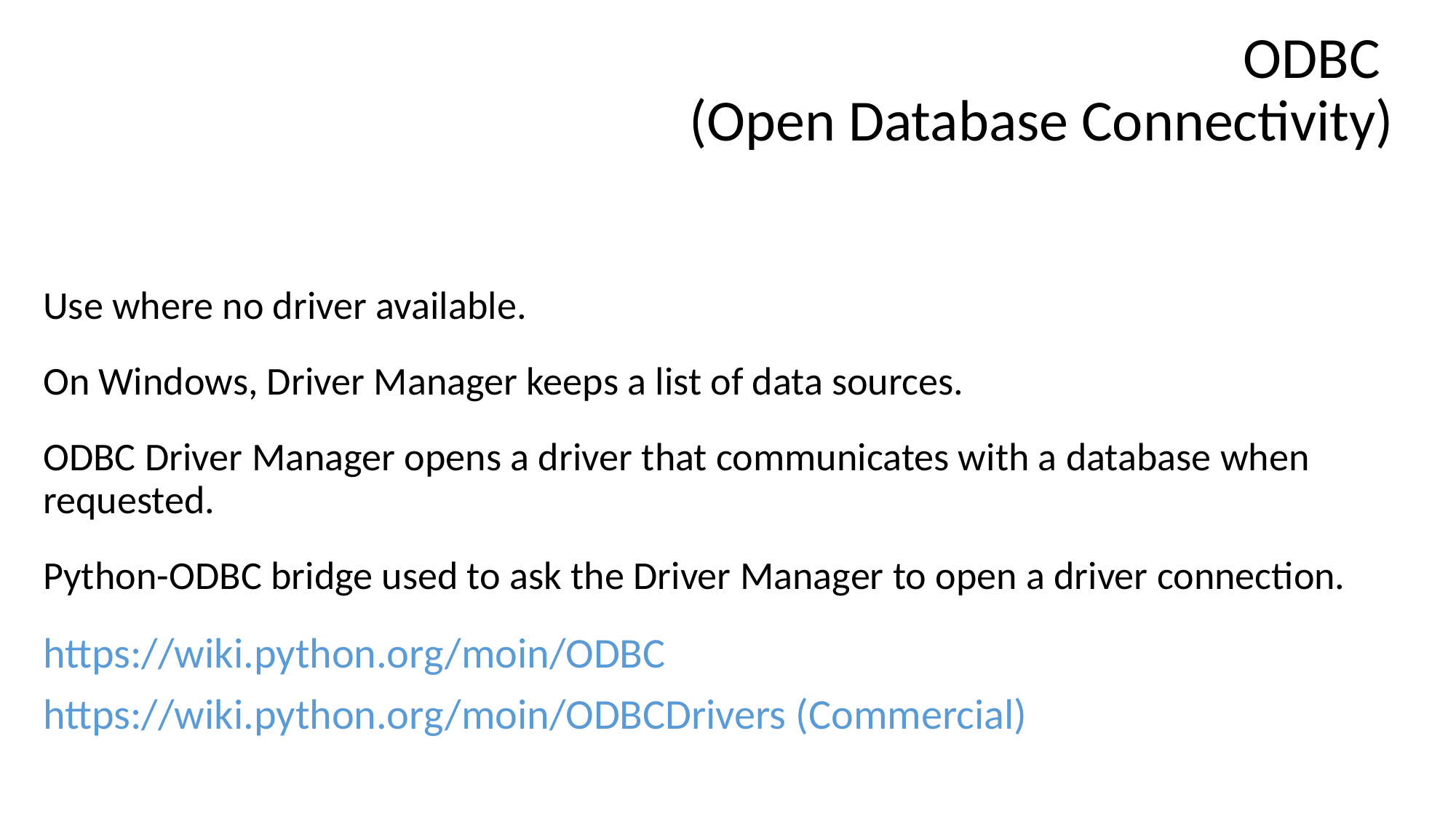

# ODBC (Open Database Connectivity)
Use where no driver available.
On Windows, Driver Manager keeps a list of data sources.
ODBC Driver Manager opens a driver that communicates with a database when requested.
Python-ODBC bridge used to ask the Driver Manager to open a driver connection.
https://wiki.python.org/moin/ODBC
https://wiki.python.org/moin/ODBCDrivers (Commercial)